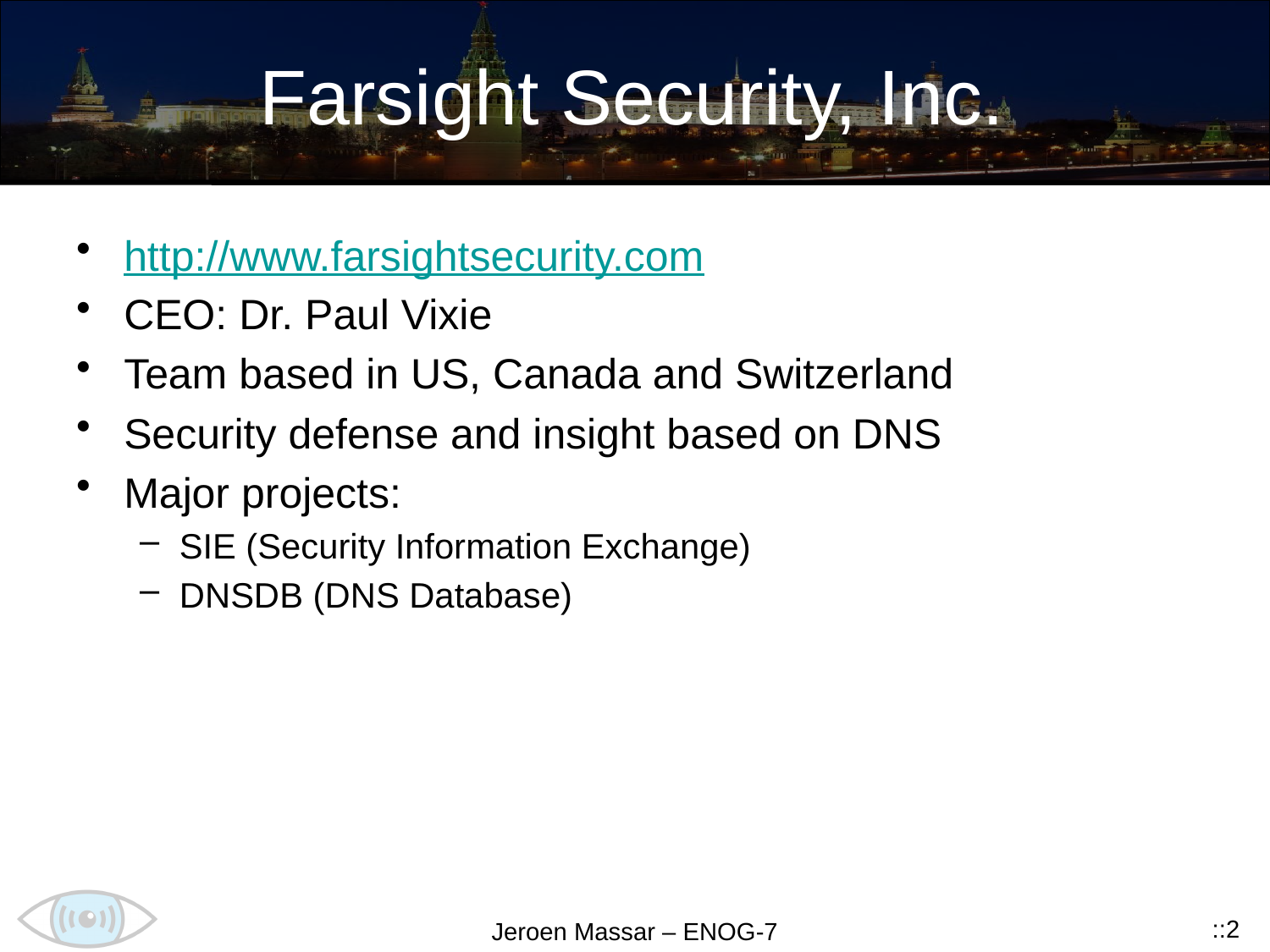

# Farsight Security, Inc.
http://www.farsightsecurity.com
CEO: Dr. Paul Vixie
Team based in US, Canada and Switzerland
Security defense and insight based on DNS
Major projects:
SIE (Security Information Exchange)
DNSDB (DNS Database)